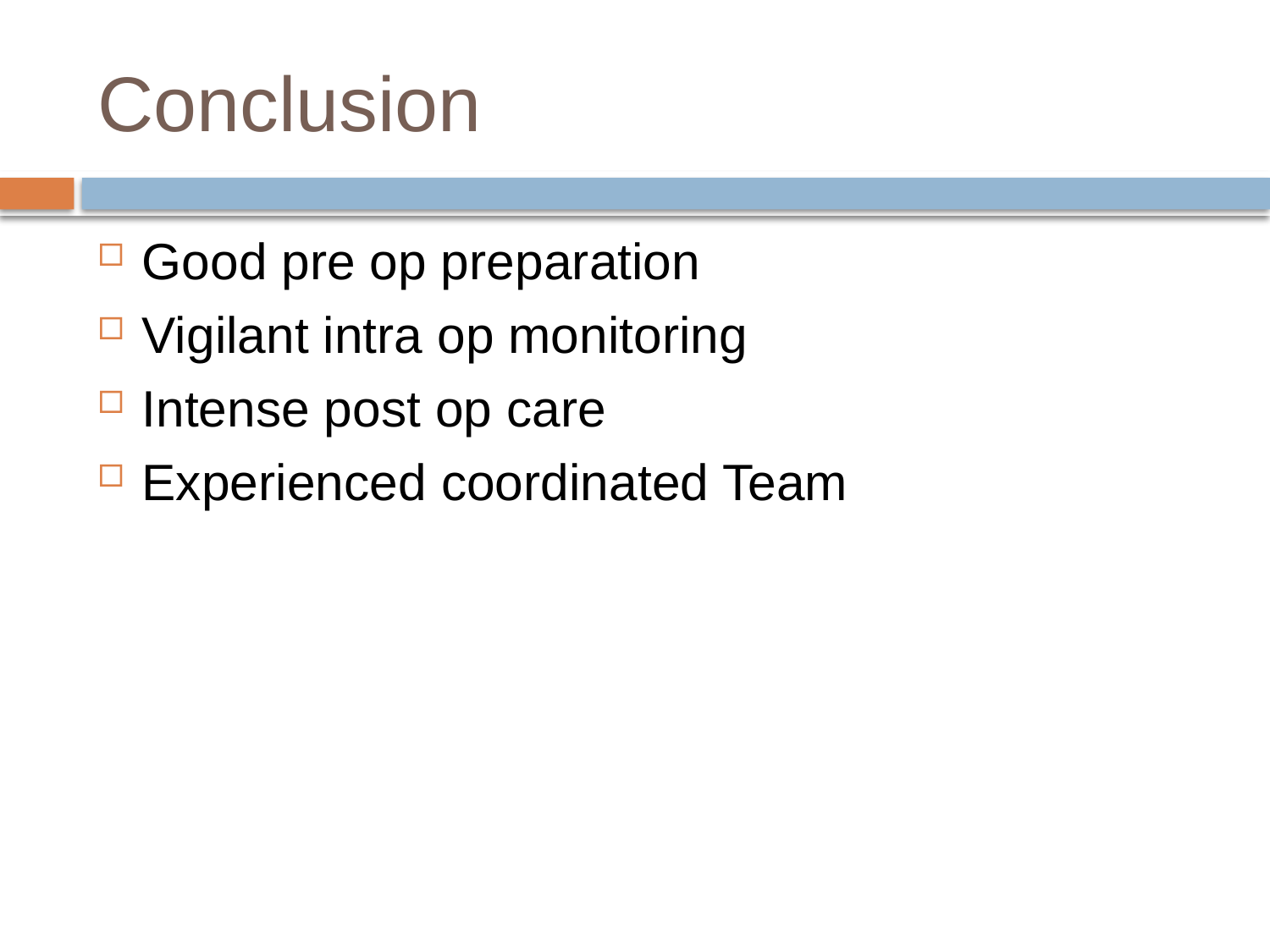

# Conclusion
Good pre op preparation
Vigilant intra op monitoring
Intense post op care
Experienced coordinated Team